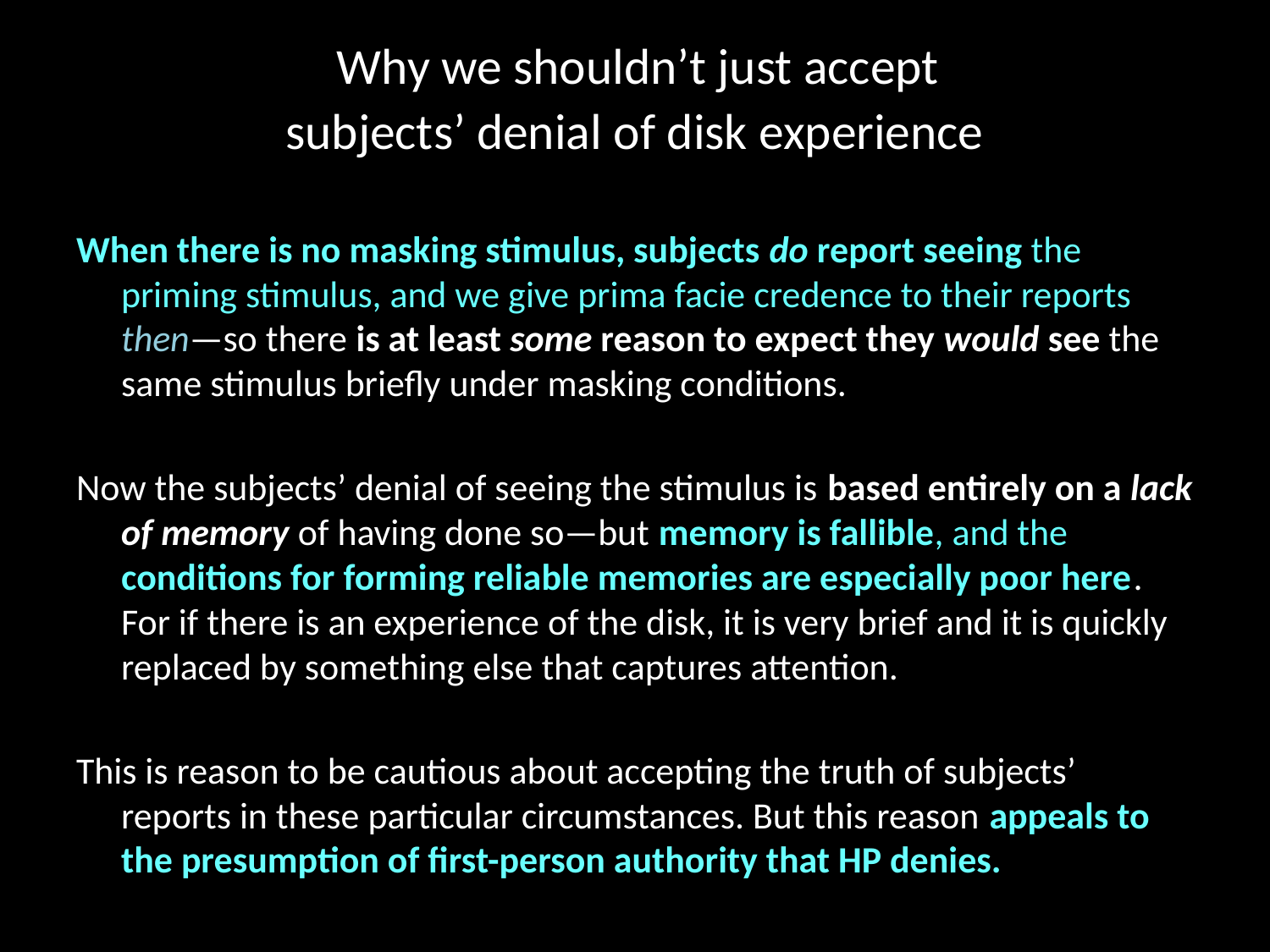

# Why we shouldn’t just accept subjects’ denial of disk experience

When there is no masking stimulus, subjects do report seeing the priming stimulus, and we give prima facie credence to their reports then—so there is at least some reason to expect they would see the same stimulus briefly under masking conditions.

Now the subjects’ denial of seeing the stimulus is based entirely on a lack of memory of having done so—but memory is fallible, and the conditions for forming reliable memories are especially poor here. For if there is an experience of the disk, it is very brief and it is quickly replaced by something else that captures attention.

This is reason to be cautious about accepting the truth of subjects’ reports in these particular circumstances. But this reason appeals to the presumption of first-person authority that HP denies.